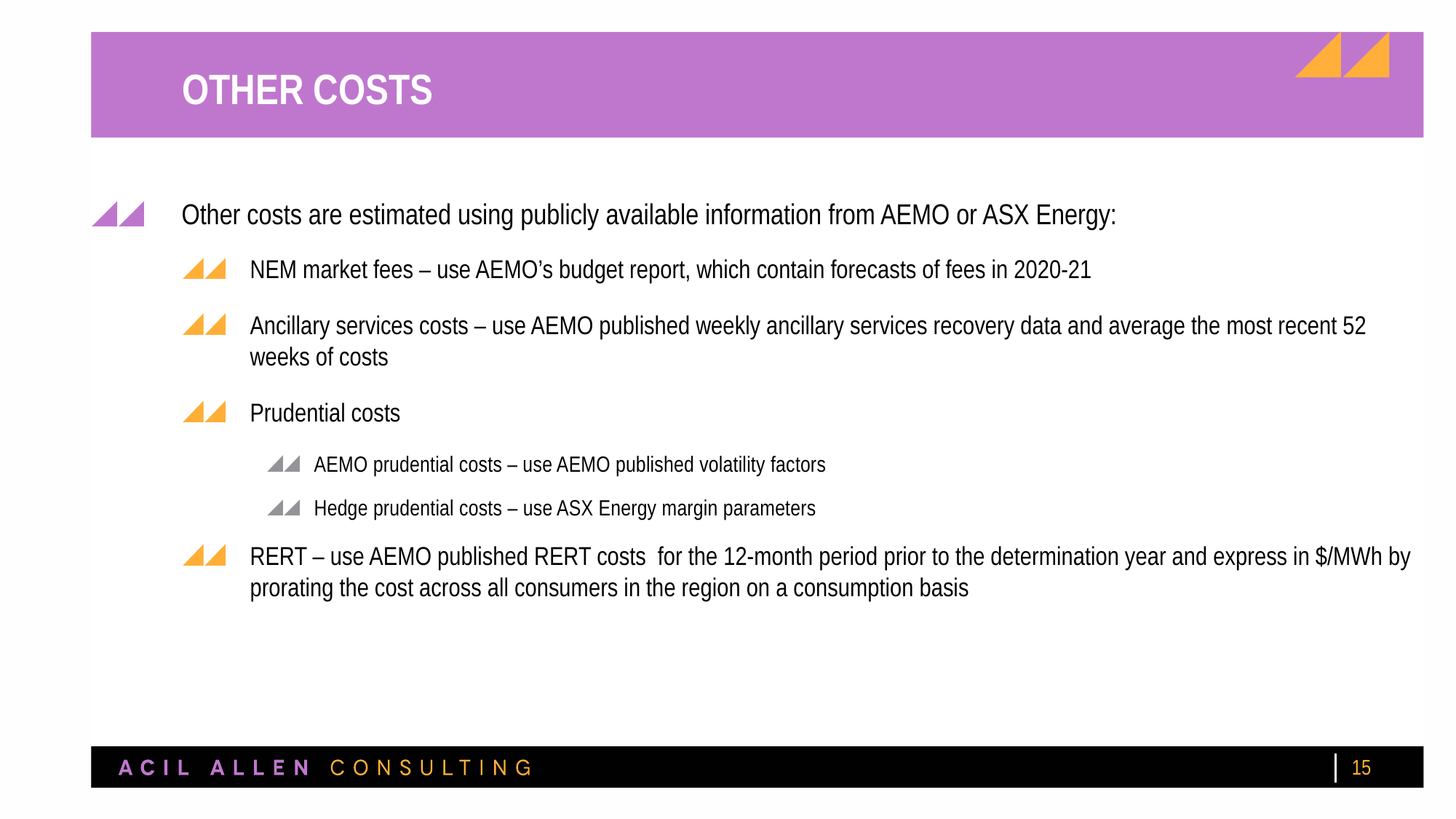

# Other costs
Other costs are estimated using publicly available information from AEMO or ASX Energy:
NEM market fees – use AEMO’s budget report, which contain forecasts of fees in 2020-21
Ancillary services costs – use AEMO published weekly ancillary services recovery data and average the most recent 52 weeks of costs
Prudential costs
AEMO prudential costs – use AEMO published volatility factors
Hedge prudential costs – use ASX Energy margin parameters
RERT – use AEMO published RERT costs  for the 12-month period prior to the determination year and express in $/MWh by prorating the cost across all consumers in the region on a consumption basis
15